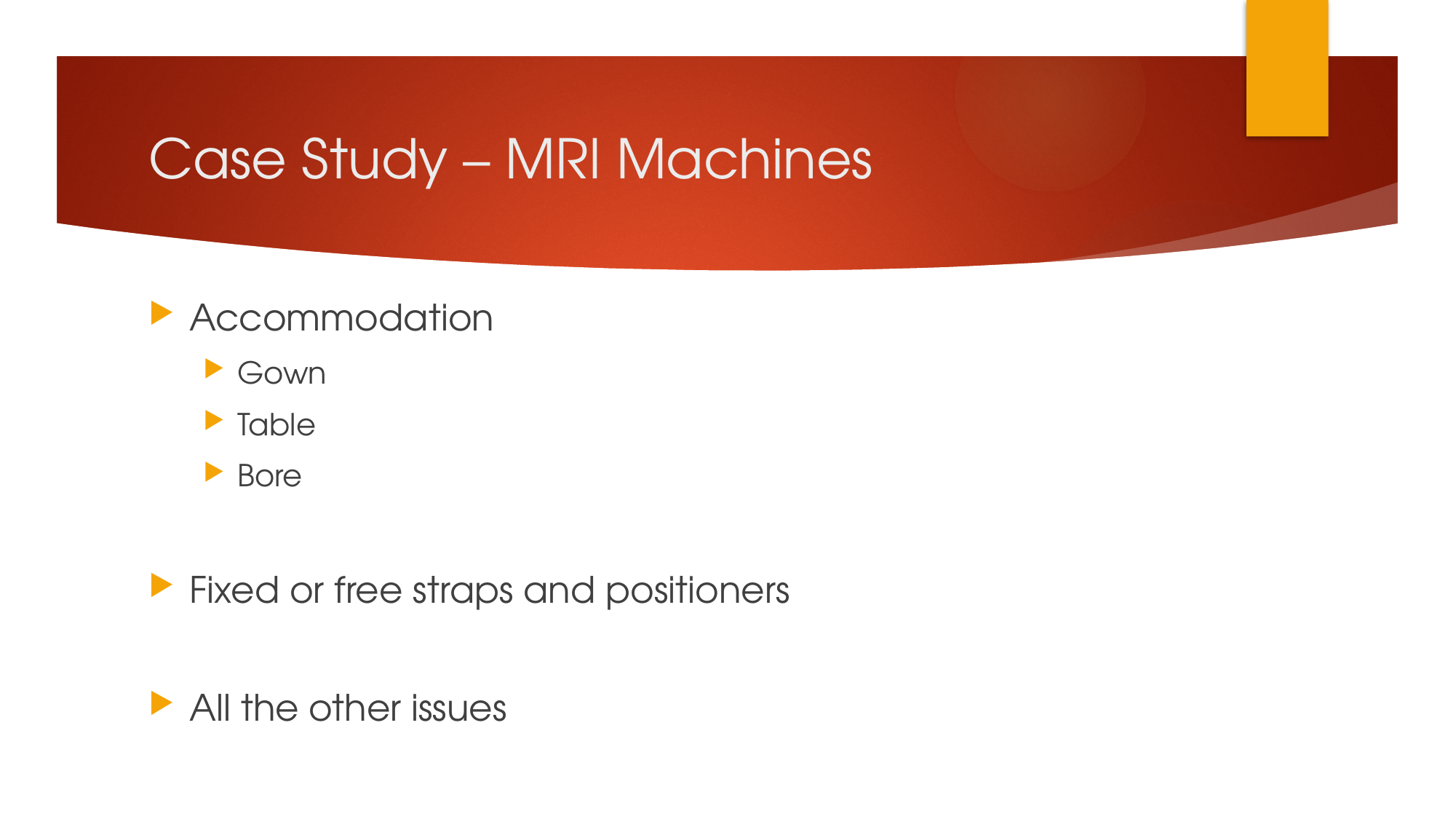

# Case Study – MRI Machines
Accommodation
Gown
Table
Bore

Fixed or free straps and positioners

All the other issues